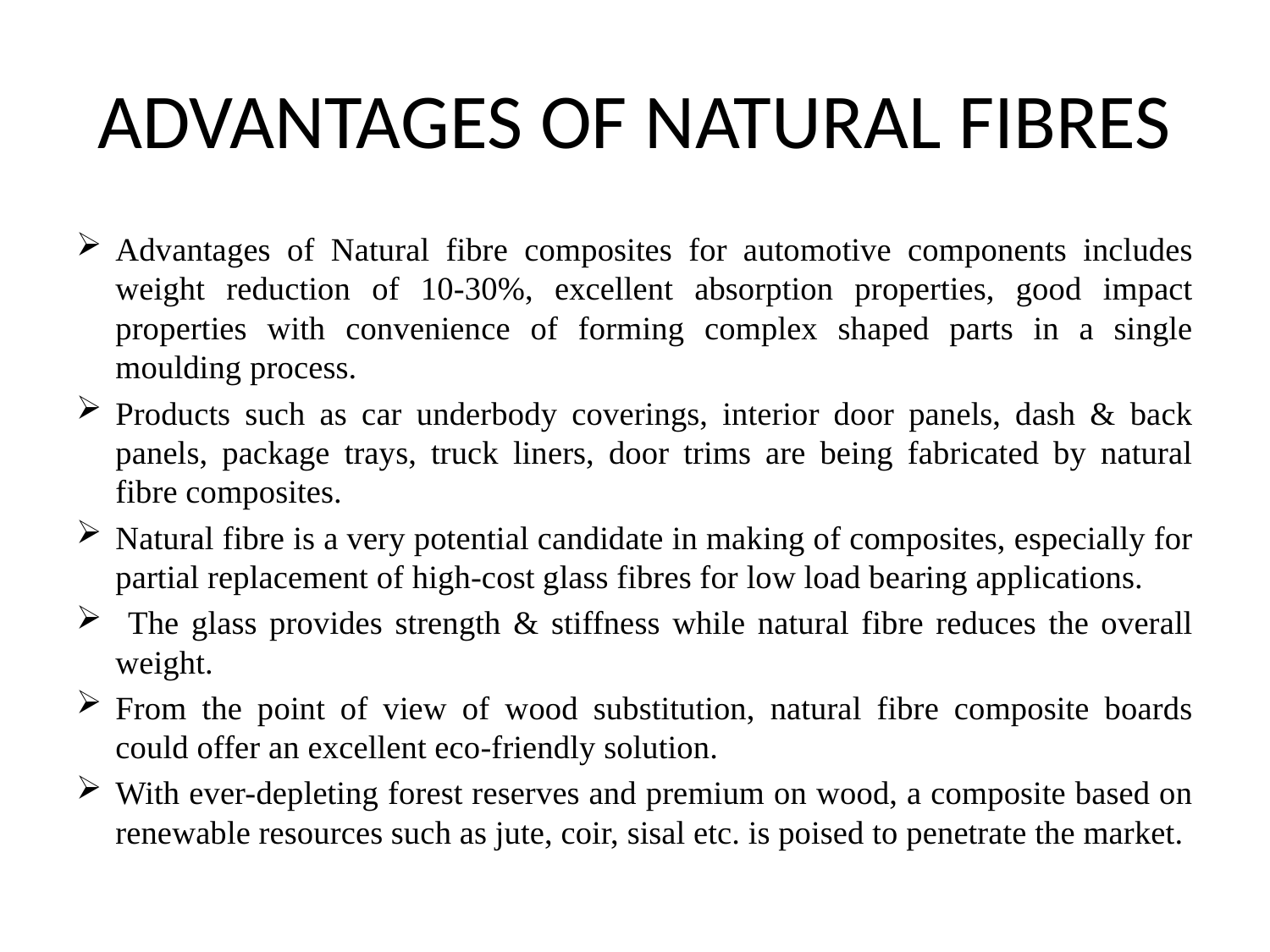

# ADVANTAGES OF NATURAL FIBRES
Advantages of Natural fibre composites for automotive components includes weight reduction of 10-30%, excellent absorption properties, good impact properties with convenience of forming complex shaped parts in a single moulding process.
Products such as car underbody coverings, interior door panels, dash & back panels, package trays, truck liners, door trims are being fabricated by natural fibre composites.
Natural fibre is a very potential candidate in making of composites, especially for partial replacement of high-cost glass fibres for low load bearing applications.
 The glass provides strength & stiffness while natural fibre reduces the overall weight.
From the point of view of wood substitution, natural fibre composite boards could offer an excellent eco-friendly solution.
With ever-depleting forest reserves and premium on wood, a composite based on renewable resources such as jute, coir, sisal etc. is poised to penetrate the market.